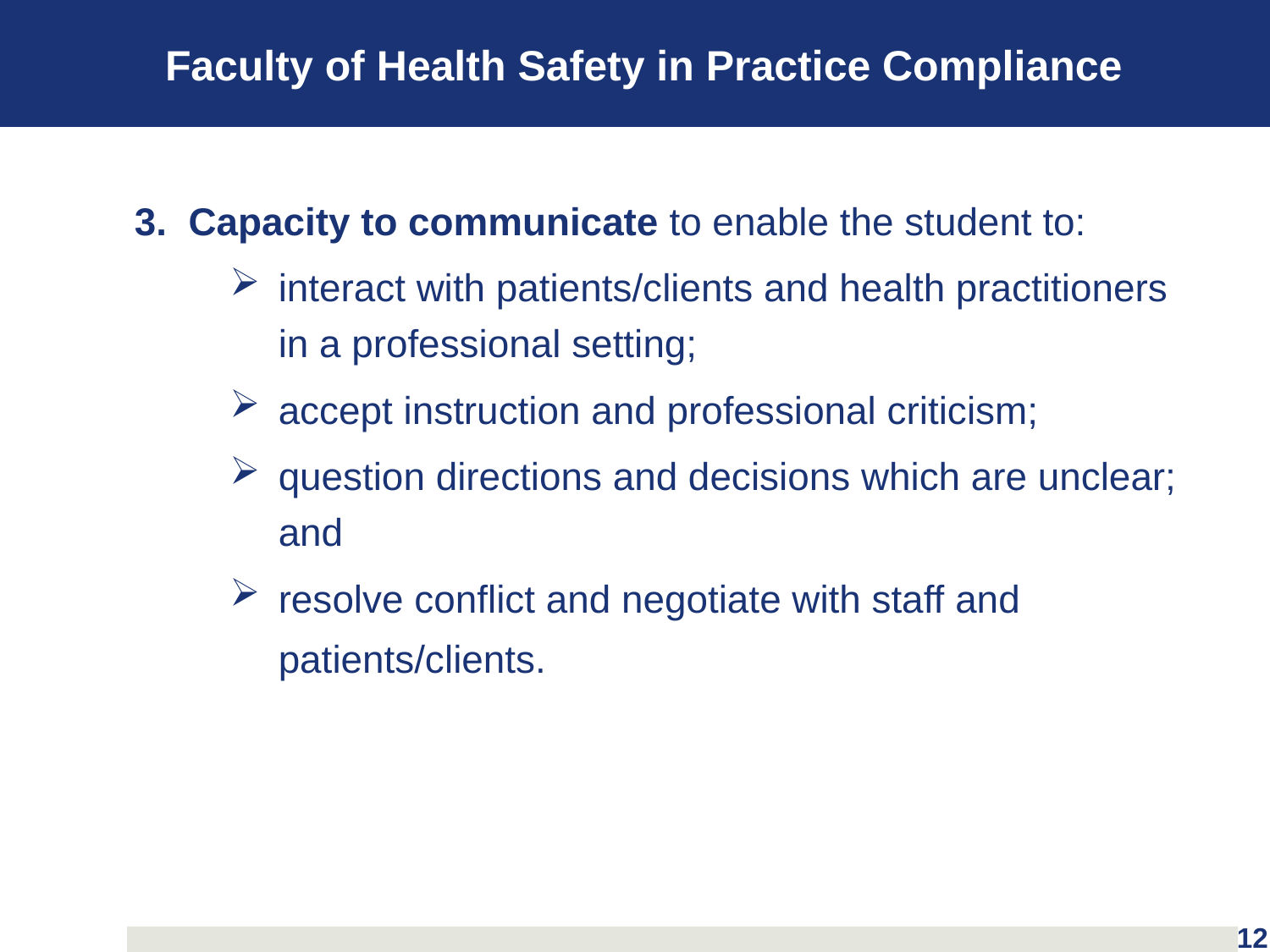

# Faculty of Health Safety in Practice Compliance
3.  Capacity to communicate to enable the student to:
interact with patients/clients and health practitioners in a professional setting;
accept instruction and professional criticism;
question directions and decisions which are unclear; and
resolve conflict and negotiate with staff and patients/clients.
12